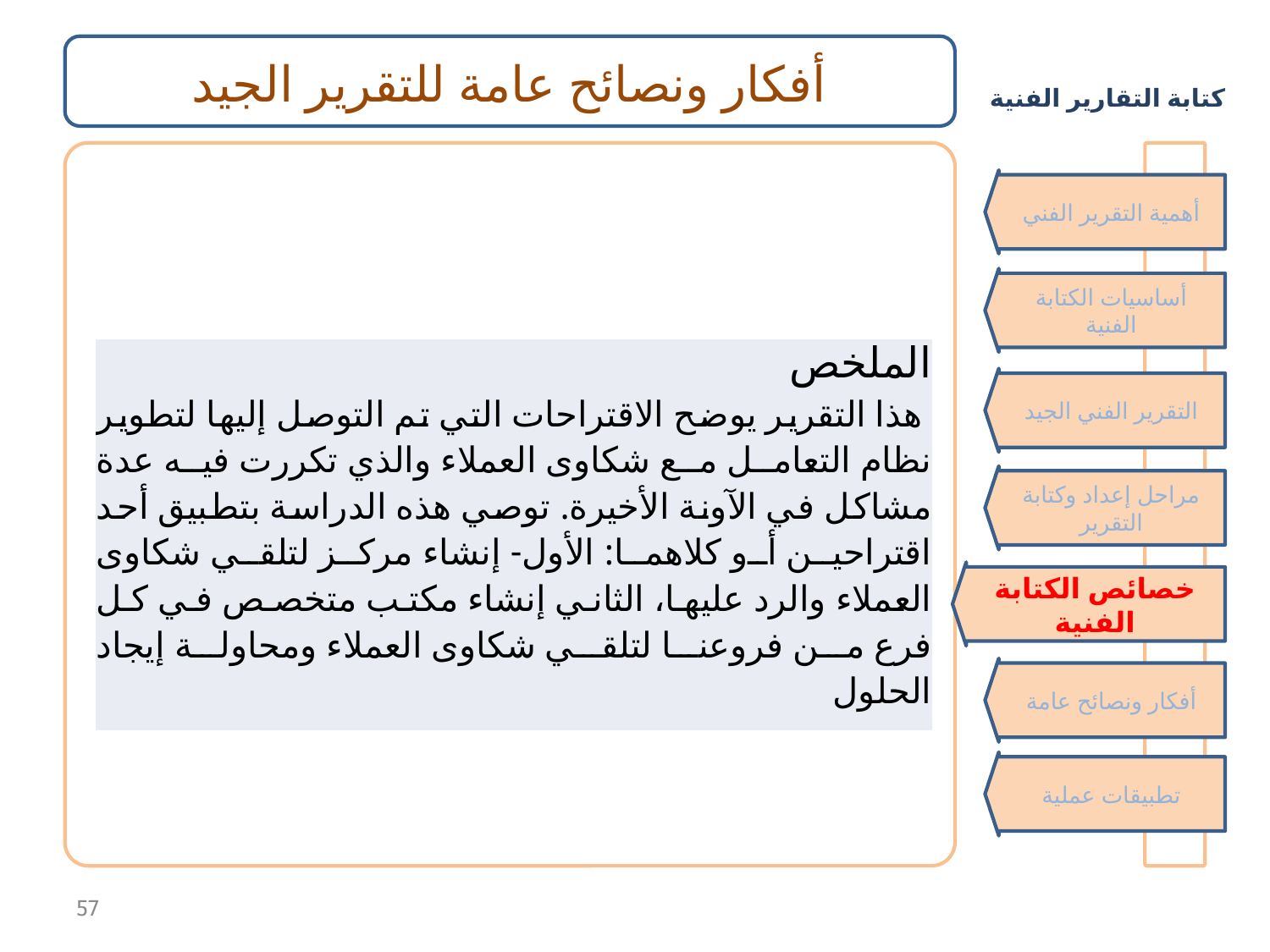

أفكار ونصائح عامة للتقرير الجيد

أهمية التقرير الفني
أساسيات الكتابة الفنية
| الملخص  هذا التقرير يوضح الاقتراحات التي تم التوصل إليها لتطوير نظام التعامل مع شكاوى العملاء والذي تكررت فيه عدة مشاكل في الآونة الأخيرة. توصي هذه الدراسة بتطبيق أحد اقتراحين أو كلاهما: الأول- إنشاء مركز لتلقي شكاوى العملاء والرد عليها، الثاني إنشاء مكتب متخصص في كل فرع من فروعنا لتلقي شكاوى العملاء ومحاولة إيجاد الحلول |
| --- |
التقرير الفني الجيد
مراحل إعداد وكتابة التقرير
خصائص الكتابة الفنية
أفكار ونصائح عامة
تطبيقات عملية
57